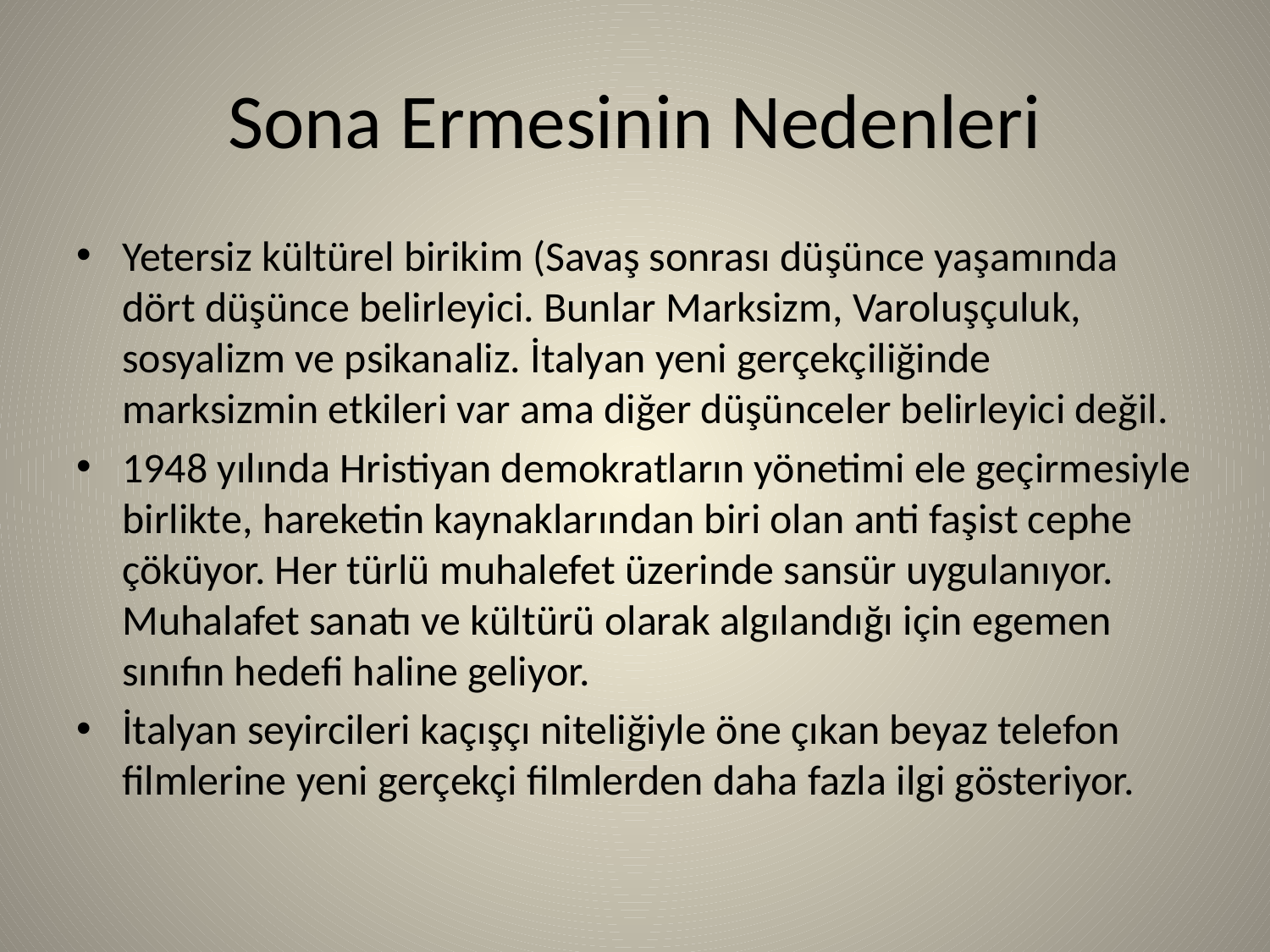

# Sona Ermesinin Nedenleri
Yetersiz kültürel birikim (Savaş sonrası düşünce yaşamında dört düşünce belirleyici. Bunlar Marksizm, Varoluşçuluk, sosyalizm ve psikanaliz. İtalyan yeni gerçekçiliğinde marksizmin etkileri var ama diğer düşünceler belirleyici değil.
1948 yılında Hristiyan demokratların yönetimi ele geçirmesiyle birlikte, hareketin kaynaklarından biri olan anti faşist cephe çöküyor. Her türlü muhalefet üzerinde sansür uygulanıyor.  Muhalafet sanatı ve kültürü olarak algılandığı için egemen sınıfın hedefi haline geliyor.
İtalyan seyircileri kaçışçı niteliğiyle öne çıkan beyaz telefon filmlerine yeni gerçekçi filmlerden daha fazla ilgi gösteriyor.